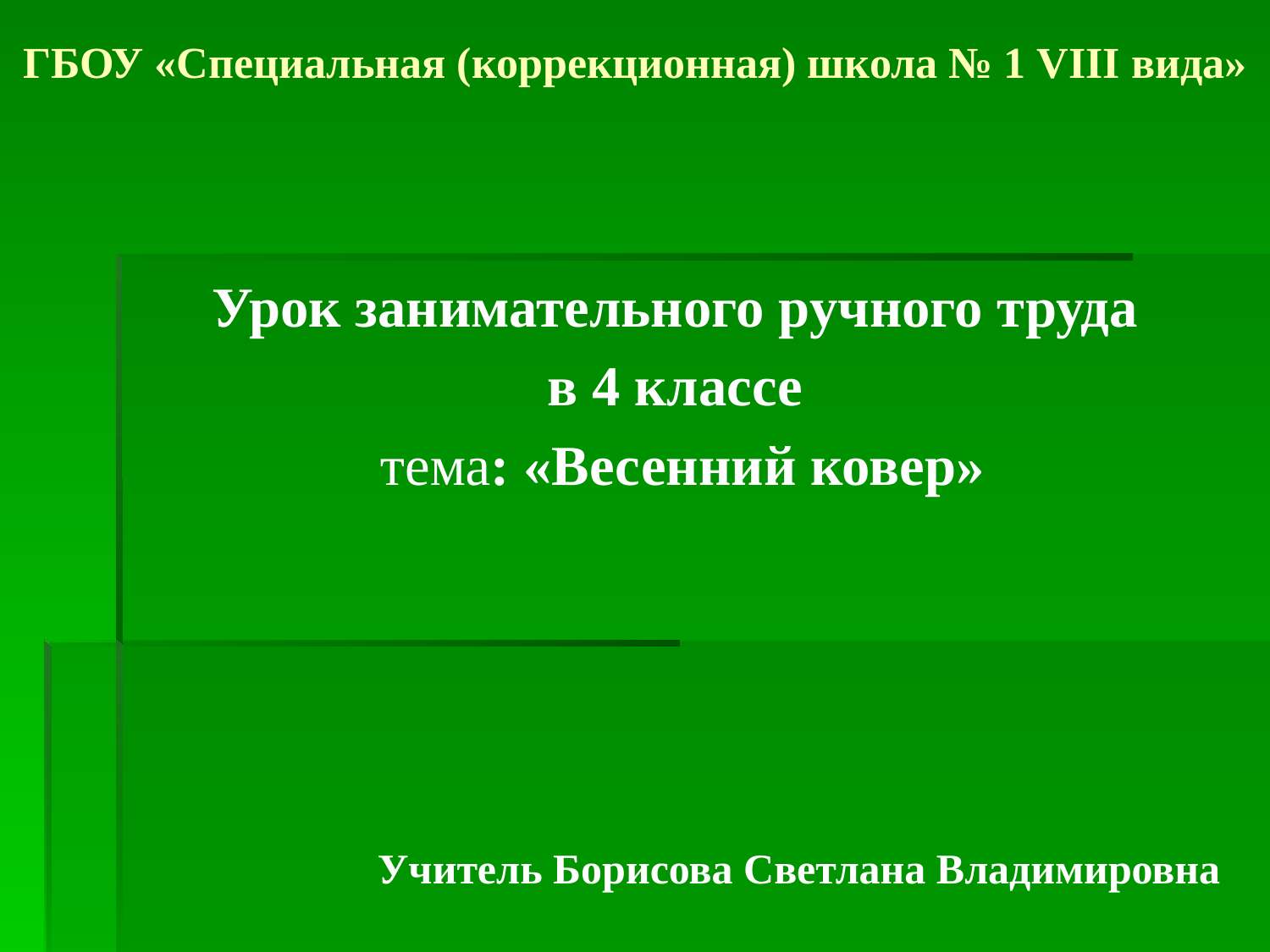

ГБОУ «Специальная (коррекционная) школа № 1 VIII вида»
Урок занимательного ручного труда
в 4 классе
тема: «Весенний ковер»

Учитель Борисова Светлана Владимировна